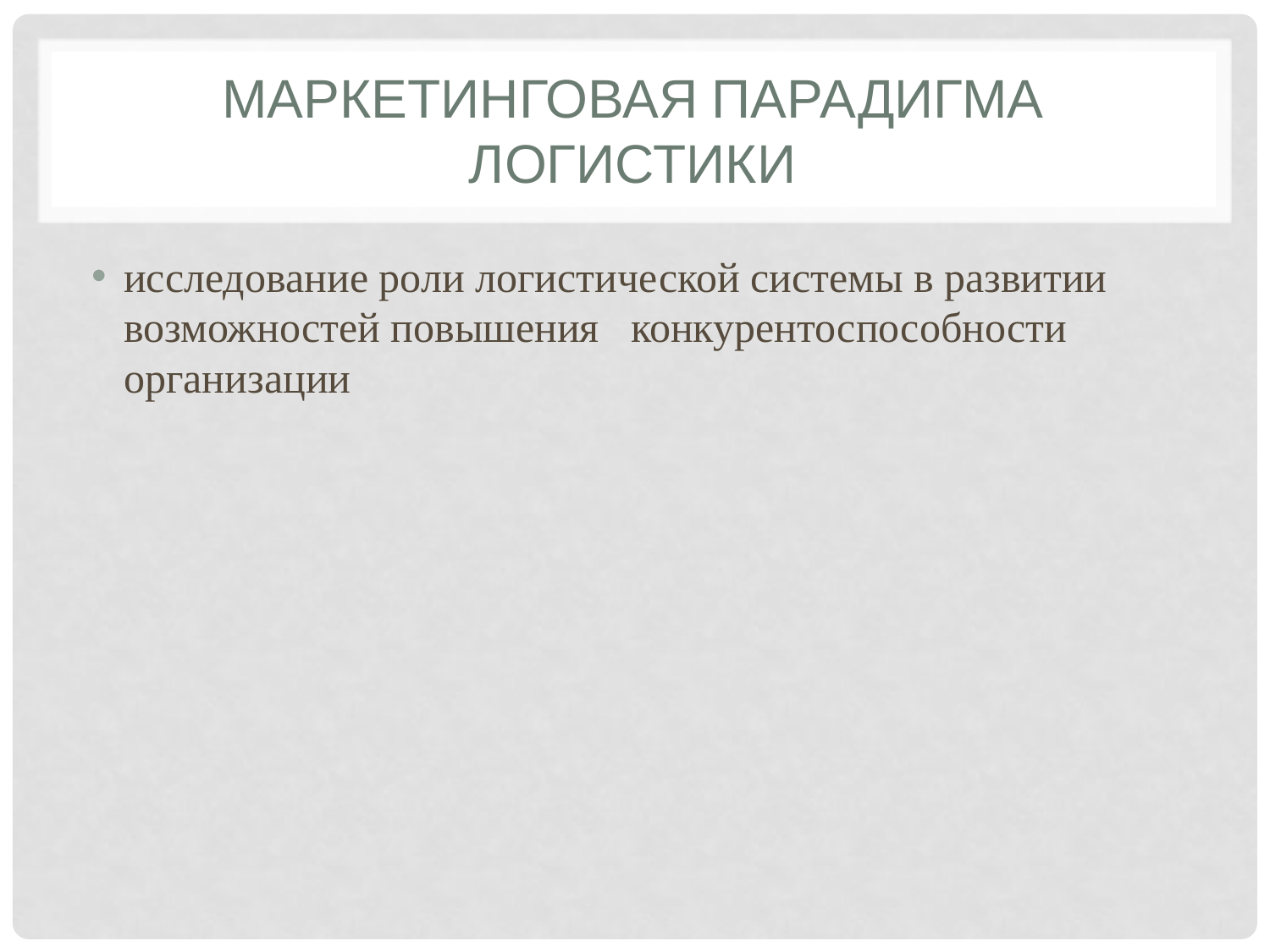

# Маркетинговая парадигма логистики
исследование роли логистической системы в развитии возможностей повышения   конкурентоспособности организации